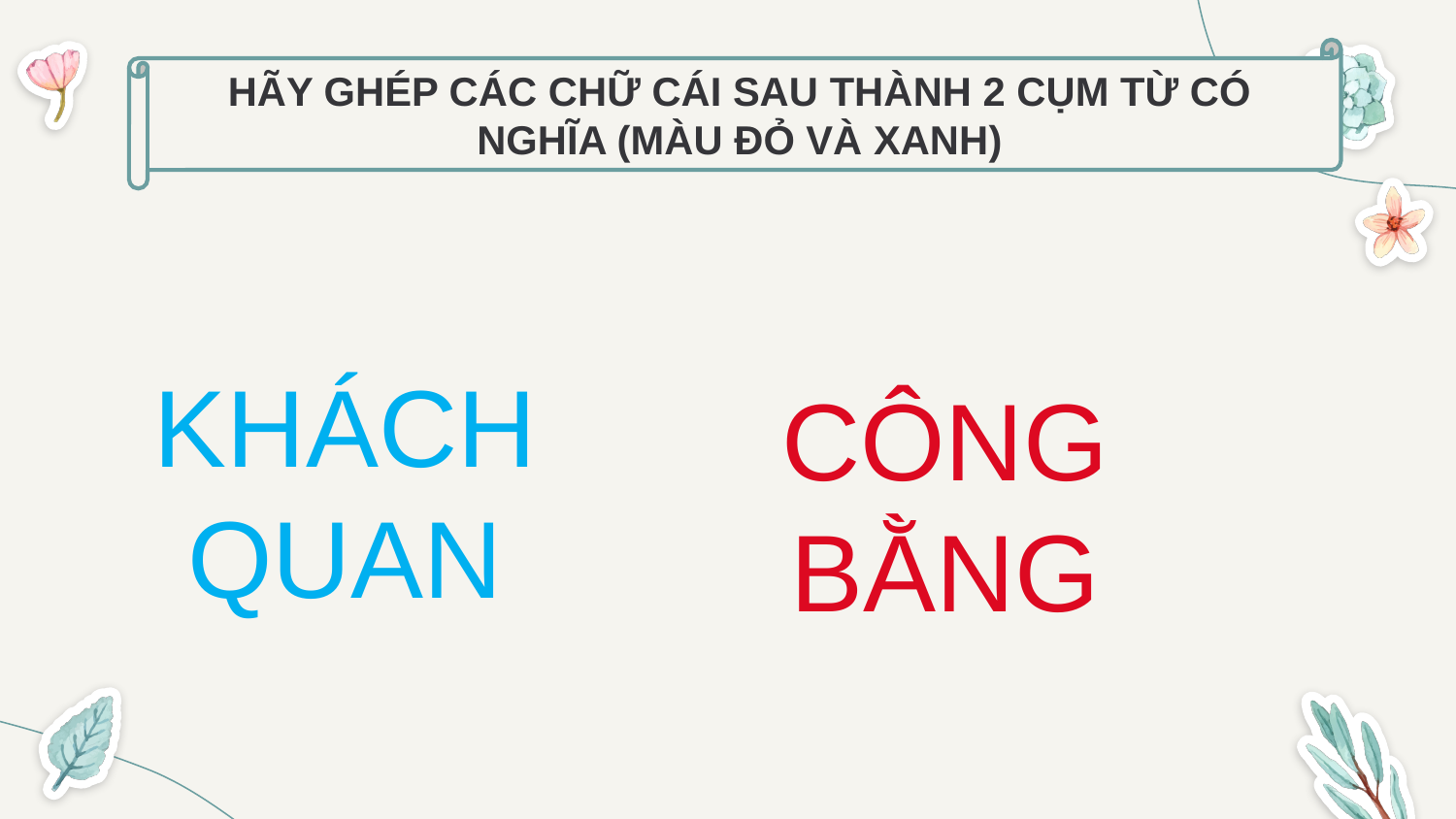

HÃY GHÉP CÁC CHỮ CÁI SAU THÀNH 2 CỤM TỪ CÓ NGHĨA (MÀU ĐỎ VÀ XANH)
KHÁCH QUAN
CÔNG BẰNG